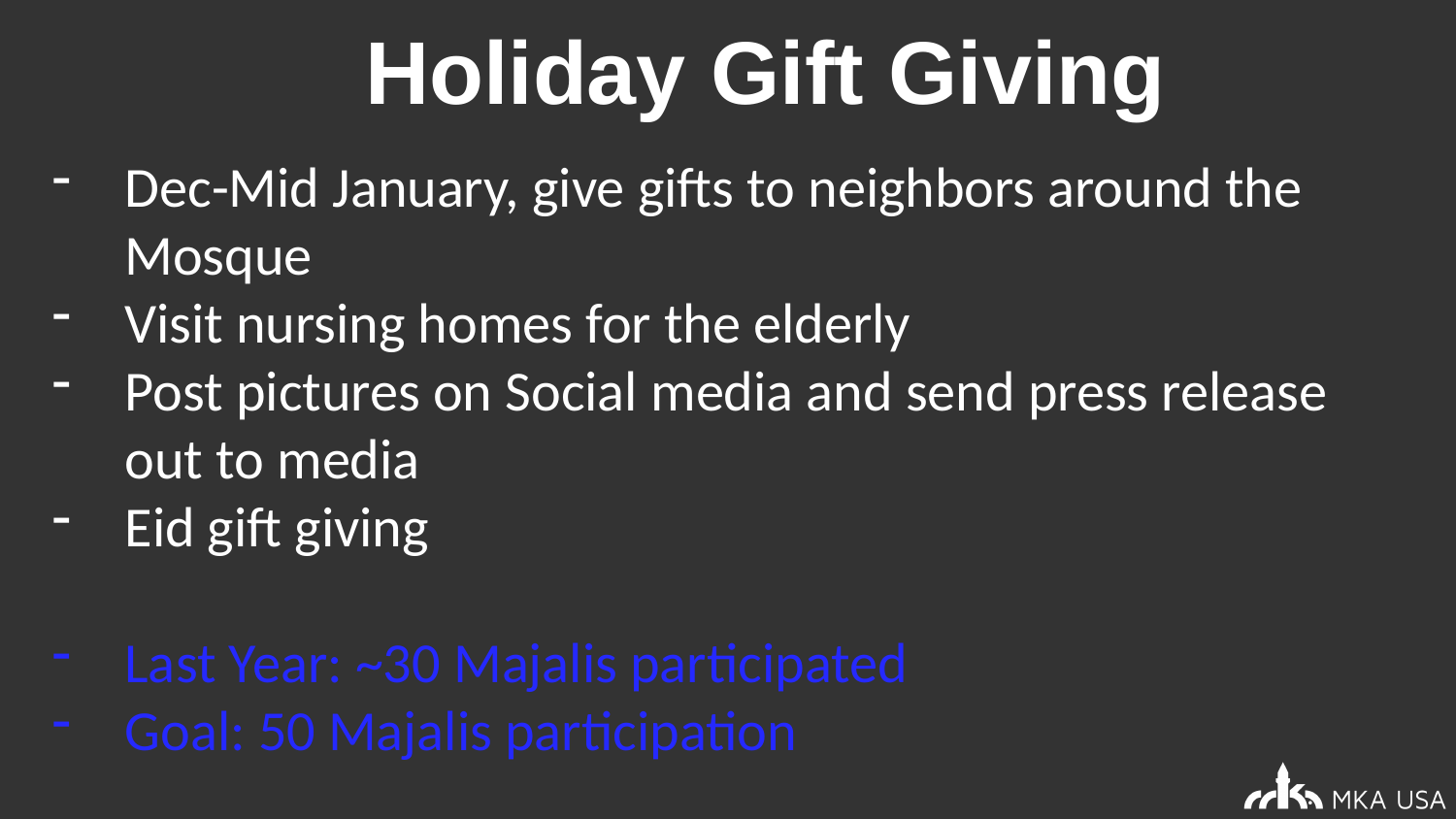

# Holiday Gift Giving
Dec-Mid January, give gifts to neighbors around the Mosque
Visit nursing homes for the elderly
Post pictures on Social media and send press release out to media
Eid gift giving

Last Year: ~30 Majalis participated
Goal: 50 Majalis participation